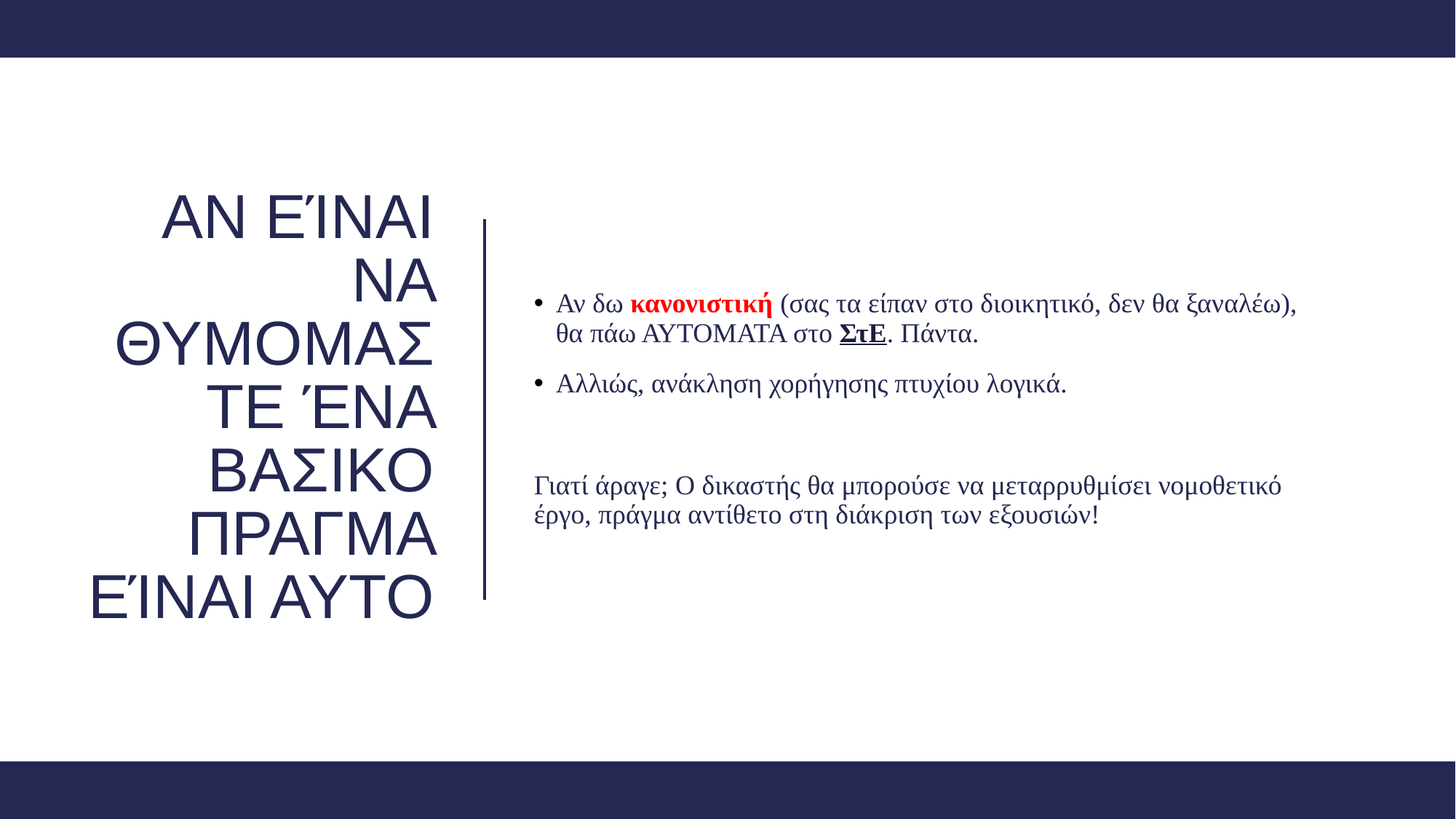

Αν δω κανονιστική (σας τα είπαν στο διοικητικό, δεν θα ξαναλέω), θα πάω ΑΥΤΟΜΑΤΑ στο ΣτΕ. Πάντα.
Αλλιώς, ανάκληση χορήγησης πτυχίου λογικά.

Γιατί άραγε; Ο δικαστής θα μπορούσε να μεταρρυθμίσει νομοθετικό έργο, πράγμα αντίθετο στη διάκριση των εξουσιών!
# Αν είναι να θυμομαστε ένα βασικο πραγμα είναι αυτο